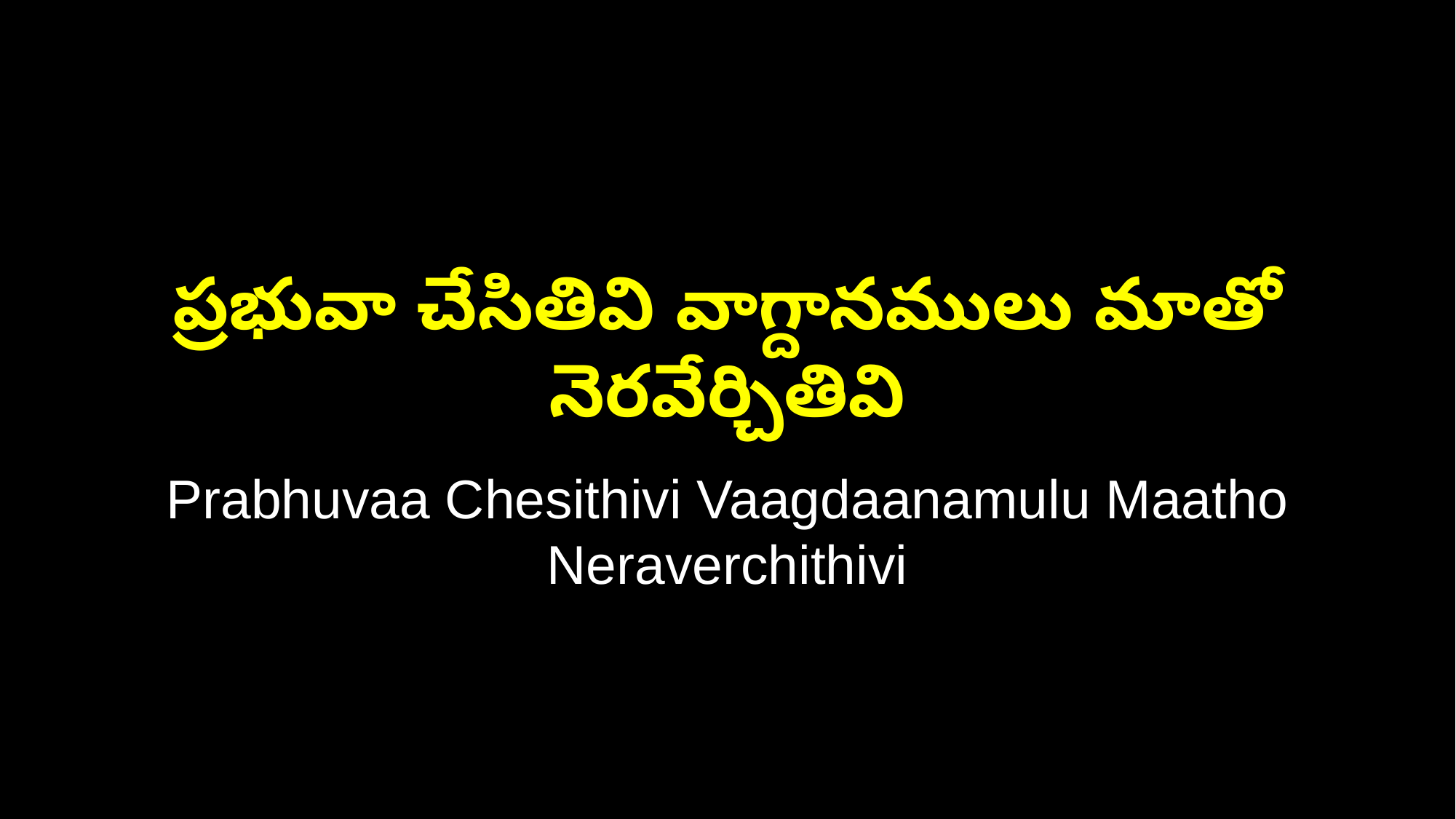

ప్రభువా చేసితివి వాగ్దానములు మాతో నెరవేర్చితివి
Prabhuvaa Chesithivi Vaagdaanamulu Maatho Neraverchithivi